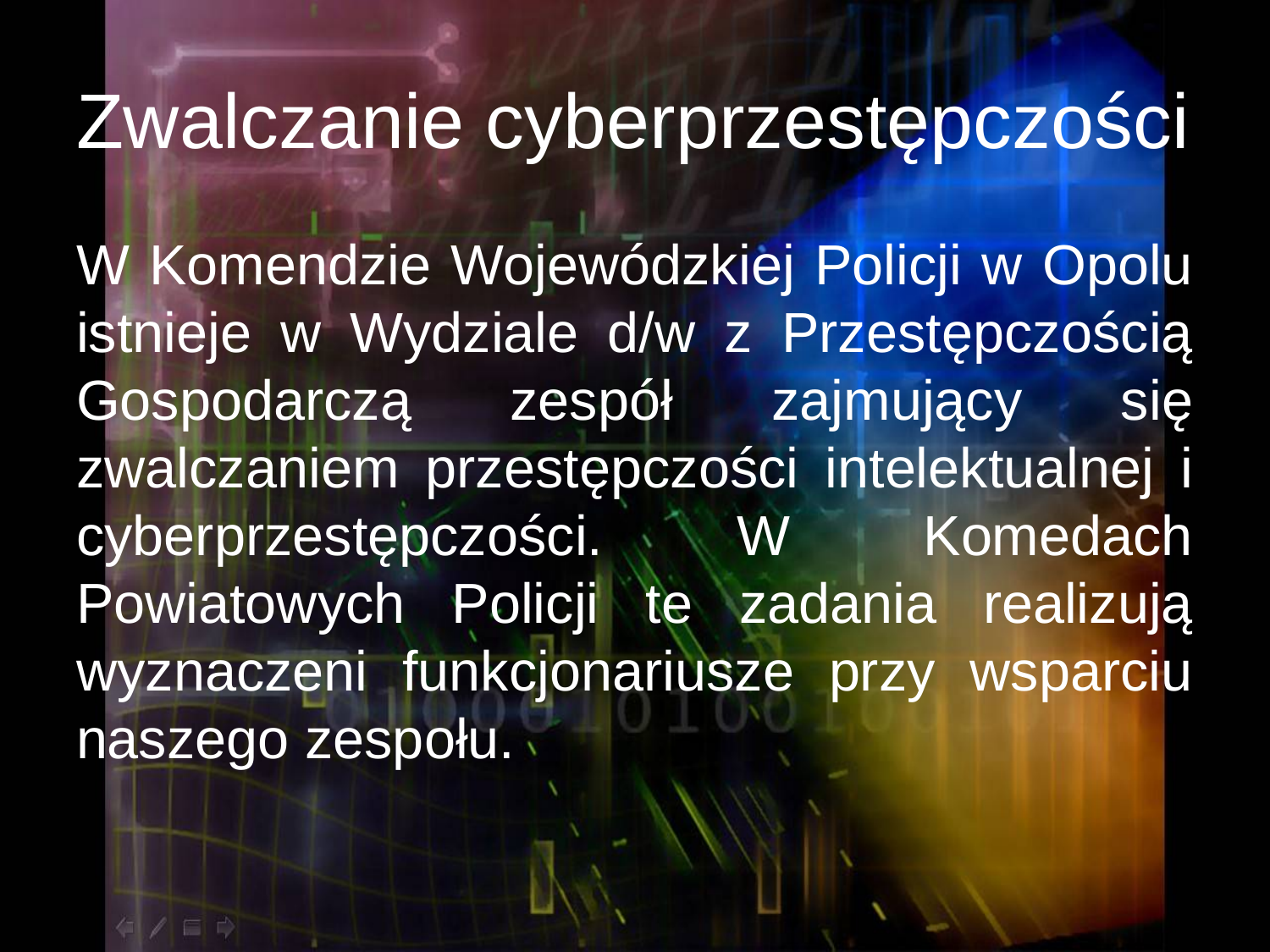

# Zwalczanie cyberprzestępczości
W Komendzie Wojewódzkiej Policji w Opolu istnieje w Wydziale d/w z Przestępczością Gospodarczą zespół zajmujący się zwalczaniem przestępczości intelektualnej i cyberprzestępczości. W Komedach Powiatowych Policji te zadania realizują wyznaczeni funkcjonariusze przy wsparciu naszego zespołu.